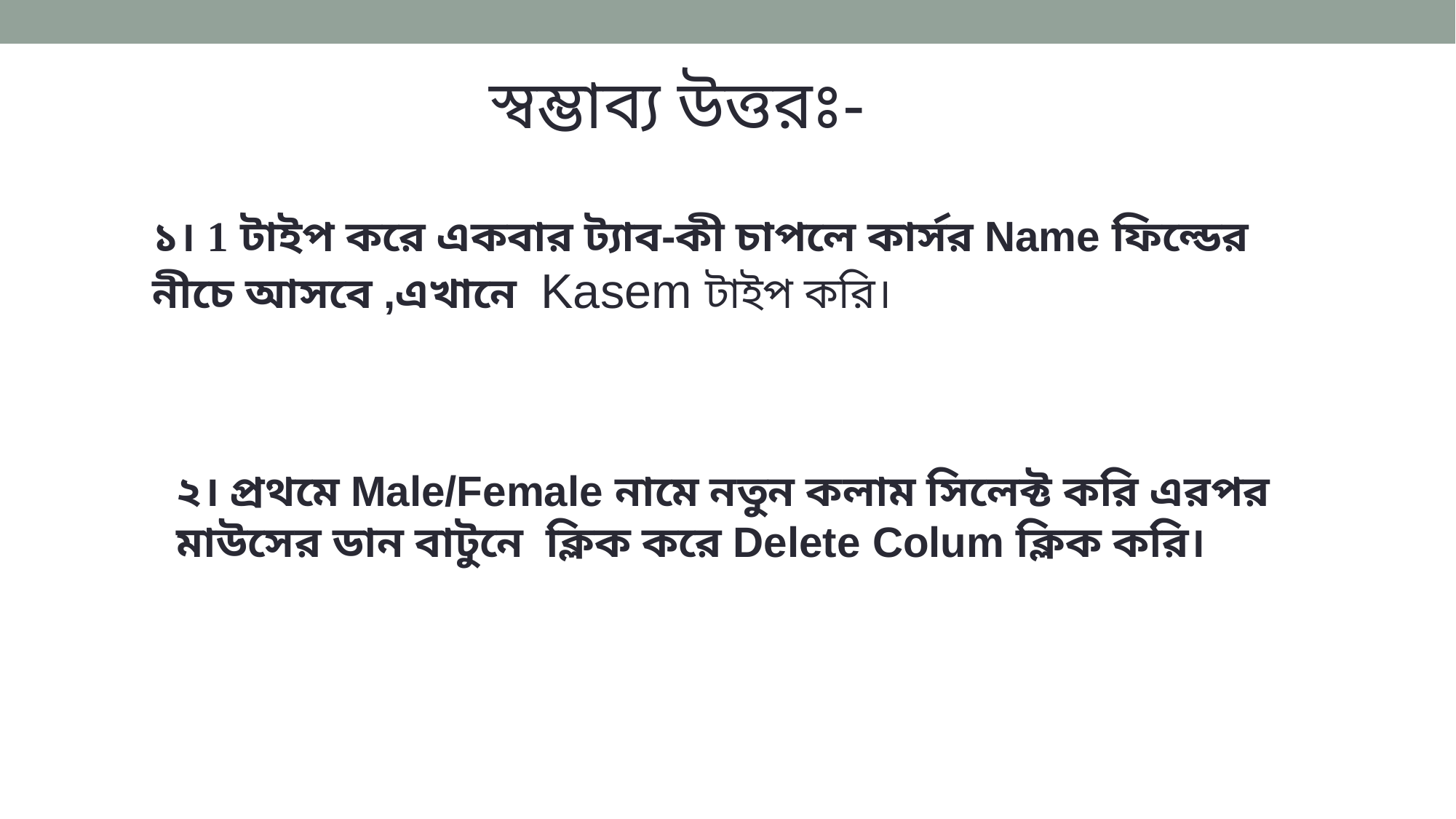

স্বম্ভাব্য উত্তরঃ-
১। 1 টাইপ করে একবার ট্যাব-কী চাপলে কার্সর Name ফিল্ডের
নীচে আসবে ,এখানে  Kasem টাইপ করি।

২। প্রথমে Male/Female নামে নতুন কলাম সিলেক্ট করি এরপর  মাউসের ডান বাটুনে  ক্লিক করে Delete Colum ক্লিক করি।